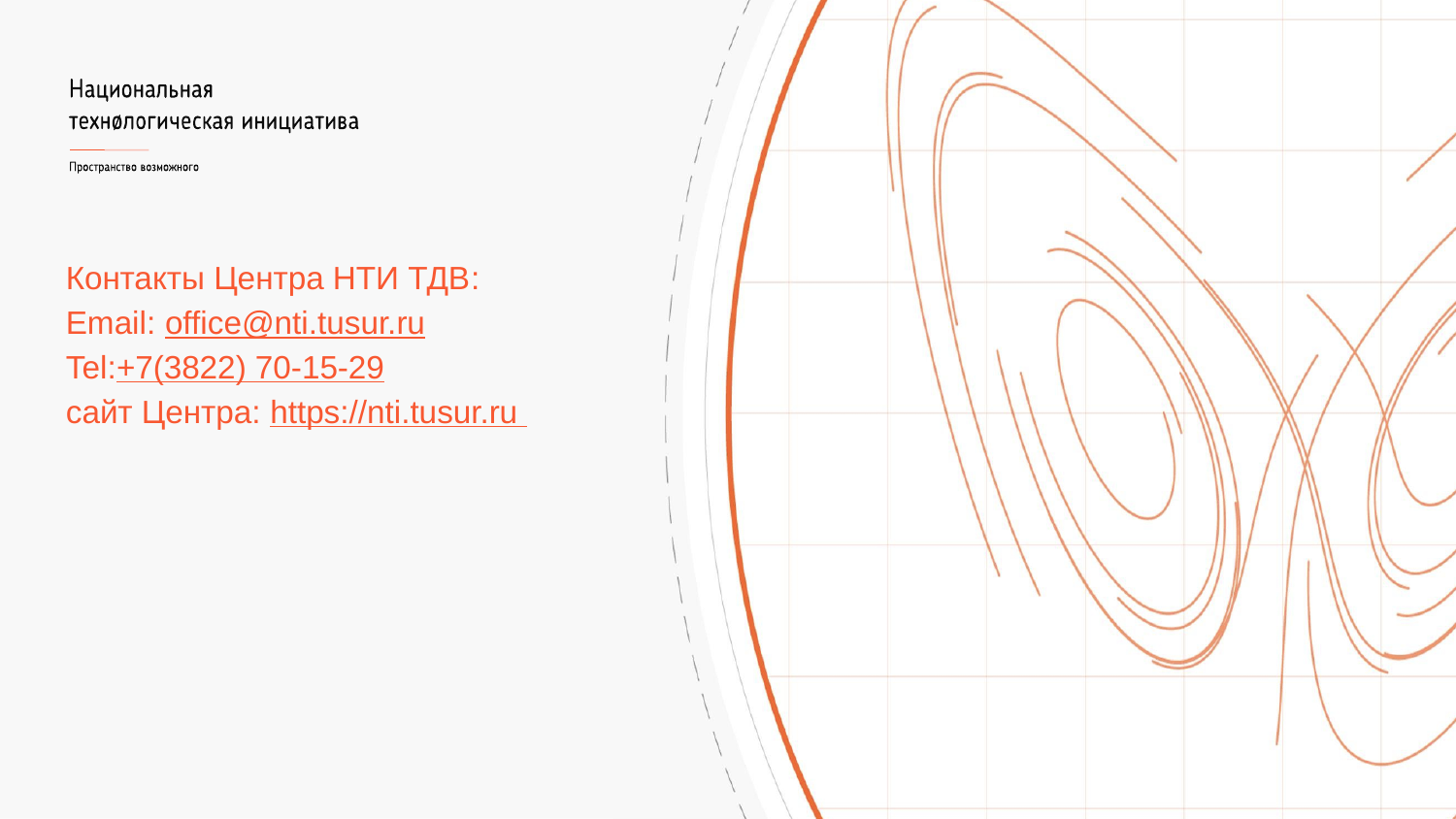

Контакты Центра НТИ ТДВ:
Email: office@nti.tusur.ru
Tel:+7(3822) 70-15-29
сайт Центра: https://nti.tusur.ru